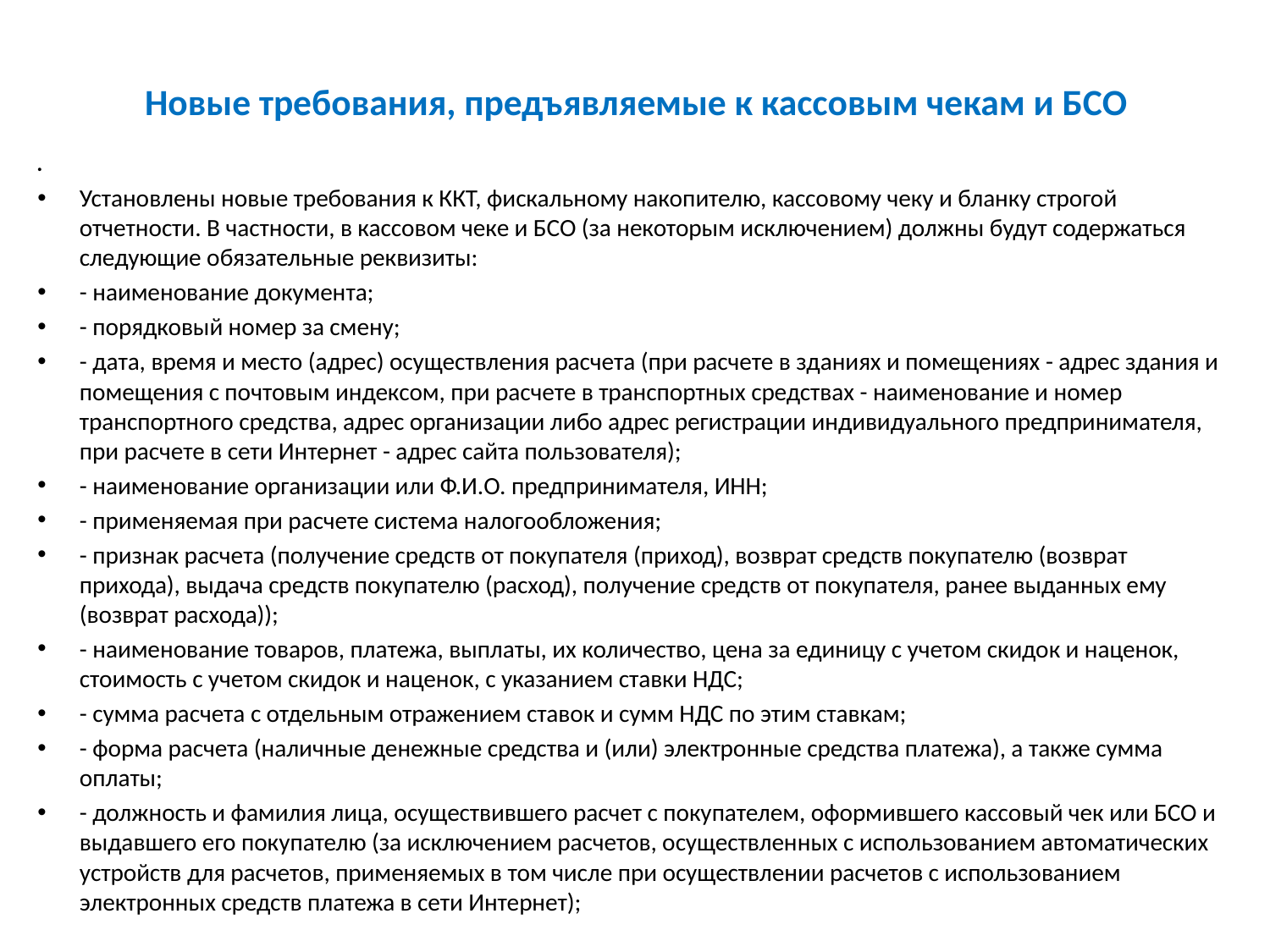

# Новые требования, предъявляемые к кассовым чекам и БСО

Установлены новые требования к ККТ, фискальному накопителю, кассовому чеку и бланку строгой отчетности. В частности, в кассовом чеке и БСО (за некоторым исключением) должны будут содержаться следующие обязательные реквизиты:
- наименование документа;
- порядковый номер за смену;
- дата, время и место (адрес) осуществления расчета (при расчете в зданиях и помещениях - адрес здания и помещения с почтовым индексом, при расчете в транспортных средствах - наименование и номер транспортного средства, адрес организации либо адрес регистрации индивидуального предпринимателя, при расчете в сети Интернет - адрес сайта пользователя);
- наименование организации или Ф.И.О. предпринимателя, ИНН;
- применяемая при расчете система налогообложения;
- признак расчета (получение средств от покупателя (приход), возврат средств покупателю (возврат прихода), выдача средств покупателю (расход), получение средств от покупателя, ранее выданных ему (возврат расхода));
- наименование товаров, платежа, выплаты, их количество, цена за единицу с учетом скидок и наценок, стоимость с учетом скидок и наценок, с указанием ставки НДС;
- сумма расчета с отдельным отражением ставок и сумм НДС по этим ставкам;
- форма расчета (наличные денежные средства и (или) электронные средства платежа), а также сумма оплаты;
- должность и фамилия лица, осуществившего расчет с покупателем, оформившего кассовый чек или БСО и выдавшего его покупателю (за исключением расчетов, осуществленных с использованием автоматических устройств для расчетов, применяемых в том числе при осуществлении расчетов с использованием электронных средств платежа в сети Интернет);